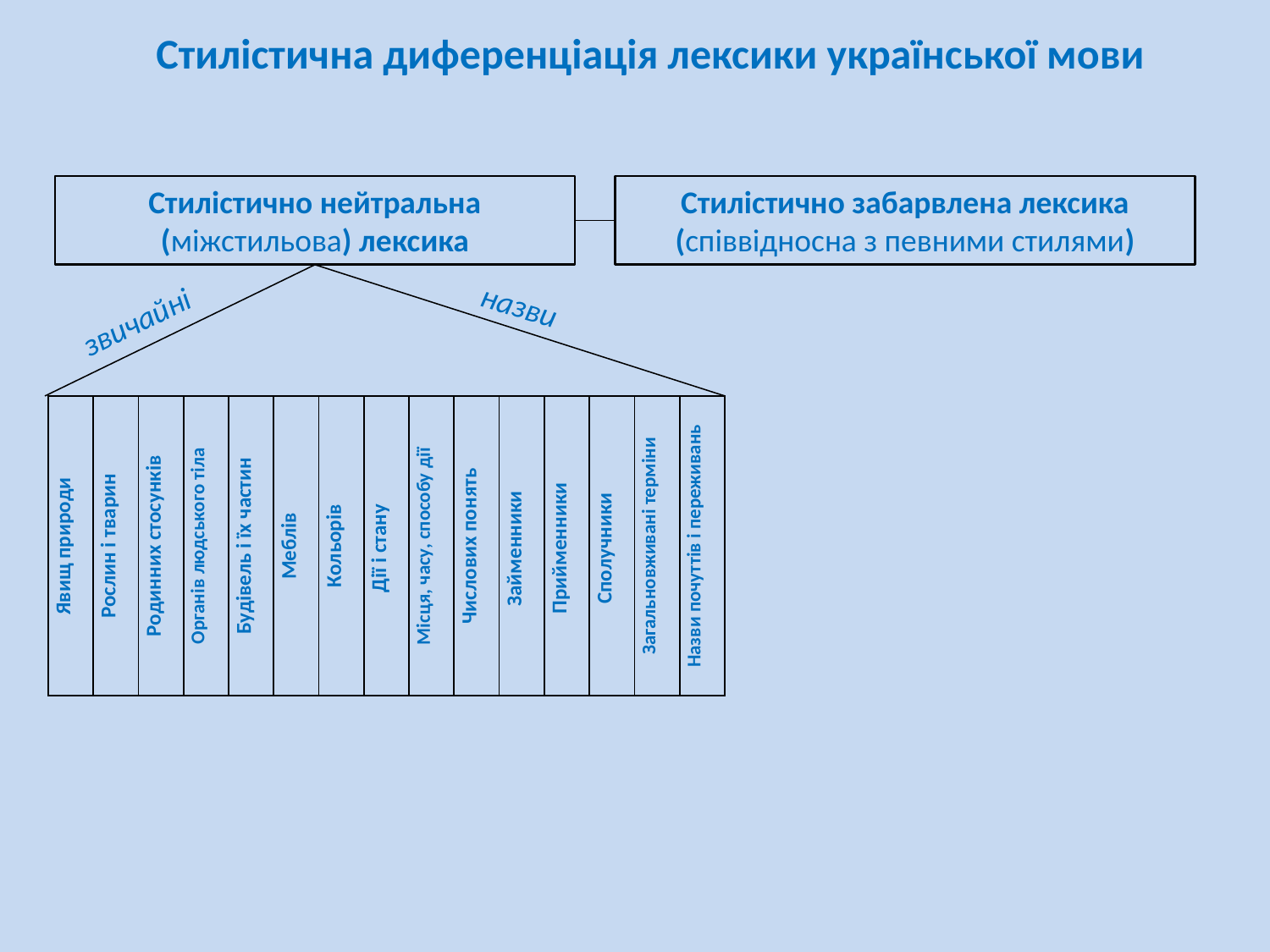

Стилістична диференціація лексики української мови
Стилістично забарвлена лексика (співвідносна з певними стилями)
Стилістично нейтральна (міжстильова) лексика
назви
звичайні
| Явищ природи | Рослин і тварин | Родинних стосунків | Органів людського тіла | Будівель і їх частин | Меблів | Кольорів | Дії і стану | Місця, часу, способу дії | Числових понять | Займенники | Прийменники | Сполучники | Загальновживані терміни | Назви почуттів і переживань |
| --- | --- | --- | --- | --- | --- | --- | --- | --- | --- | --- | --- | --- | --- | --- |